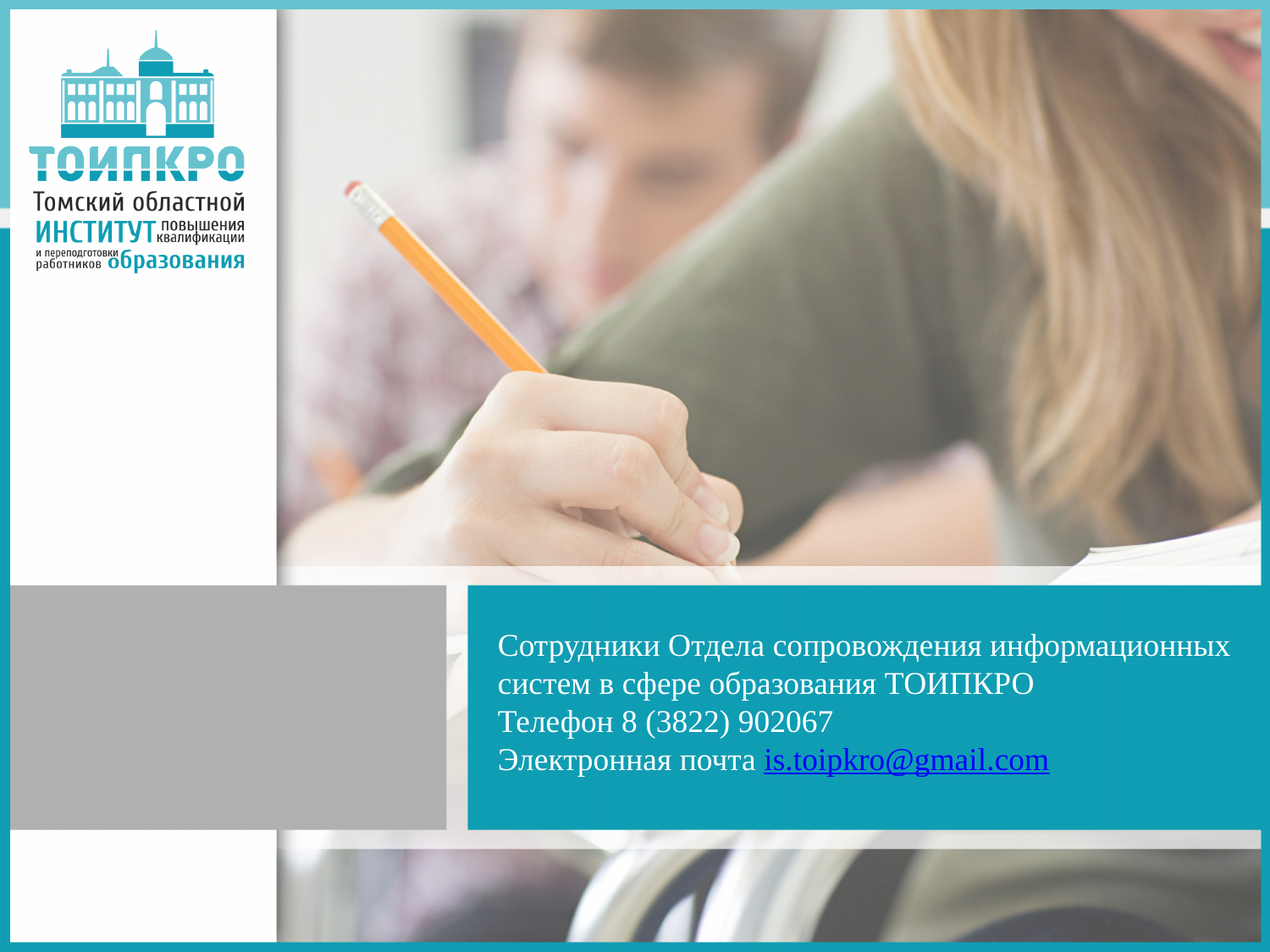

# Сотрудники Отдела сопровождения информационных систем в сфере образования ТОИПКРО Телефон 8 (3822) 902067 Электронная почта is.toipkro@gmail.com